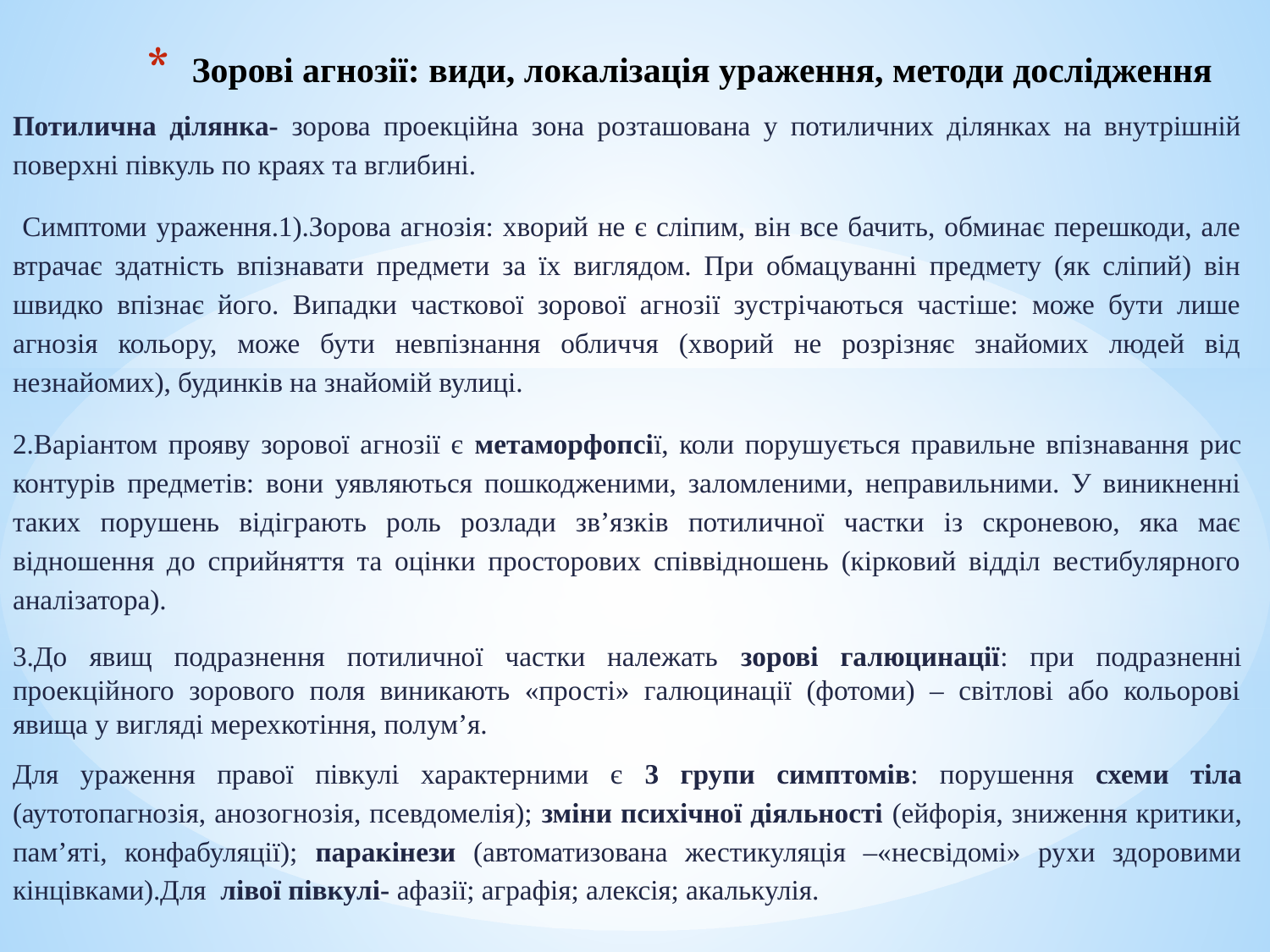

# Зорові агнозії: види, локалізація ураження, методи дослідження
Потилична ділянка- зорова проекційна зона розташована у потиличних ділянках на внутрішній поверхні півкуль по краях та вглибині.
 Симптоми ураження.1).Зорова агнозія: хворий не є сліпим, він все бачить, обминає перешкоди, але втрачає здатність впізнавати предмети за їх виглядом. При обмацуванні предмету (як сліпий) він швидко впізнає його. Випадки часткової зорової агнозії зустрічаються частіше: може бути лише агнозія кольору, може бути невпізнання обличчя (хворий не розрізняє знайомих людей від незнайомих), будинків на знайомій вулиці.
2.Варіантом прояву зорової агнозії є метаморфопсії, коли порушується правильне впізнавання рис контурів предметів: вони уявляються пошкодженими, заломленими, неправильними. У виникненні таких порушень відіграють роль розлади зв’язків потиличної частки із скроневою, яка має відношення до сприйняття та оцінки просторових співвідношень (кірковий відділ вестибулярного аналізатора).
3.До явищ подразнення потиличної частки належать зорові галюцинації: при подразненні проекційного зорового поля виникають «прості» галюцинації (фотоми) – світлові або кольорові явища у вигляді мерехкотіння, полум’я.
Для ураження правої півкулі характерними є 3 групи симптомів: порушення схеми тіла (аутотопагнозія, анозогнозія, псевдомелія); зміни психічної діяльності (ейфорія, зниження критики, пам’яті, конфабуляції); паракінези (автоматизована жестикуляція –«несвідомі» рухи здоровими кінцівками).Для  лівої півкулі- афазії; аграфія; алексія; акалькулія.